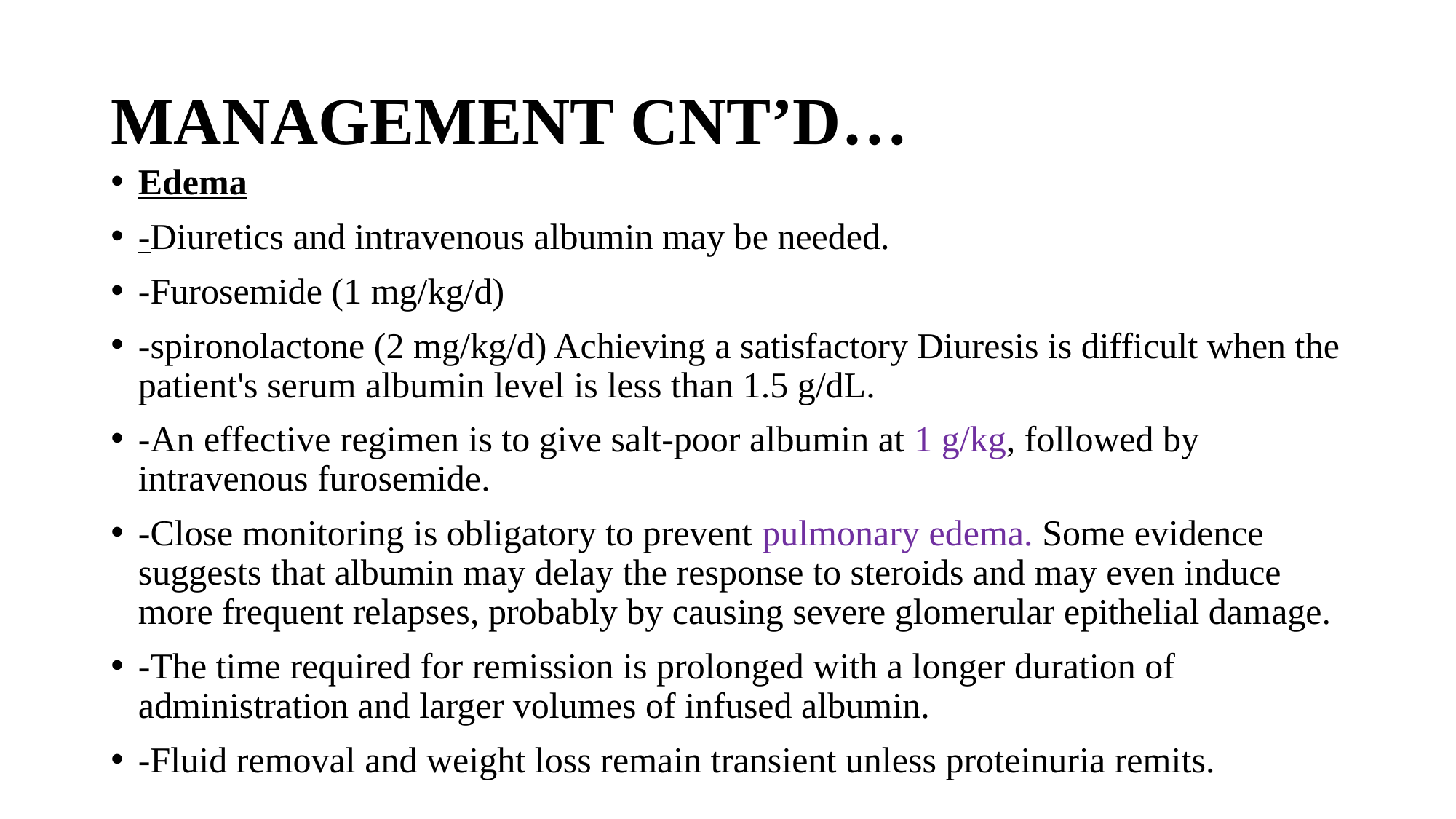

# MANAGEMENT CNT’D…
Edema
-Diuretics and intravenous albumin may be needed.
-Furosemide (1 mg/kg/d)
-spironolactone (2 mg/kg/d) Achieving a satisfactory Diuresis is difficult when the patient's serum albumin level is less than 1.5 g/dL.
-An effective regimen is to give salt-poor albumin at 1 g/kg, followed by intravenous furosemide.
-Close monitoring is obligatory to prevent pulmonary edema. Some evidence suggests that albumin may delay the response to steroids and may even induce more frequent relapses, probably by causing severe glomerular epithelial damage.
-The time required for remission is prolonged with a longer duration of administration and larger volumes of infused albumin.
-Fluid removal and weight loss remain transient unless proteinuria remits.